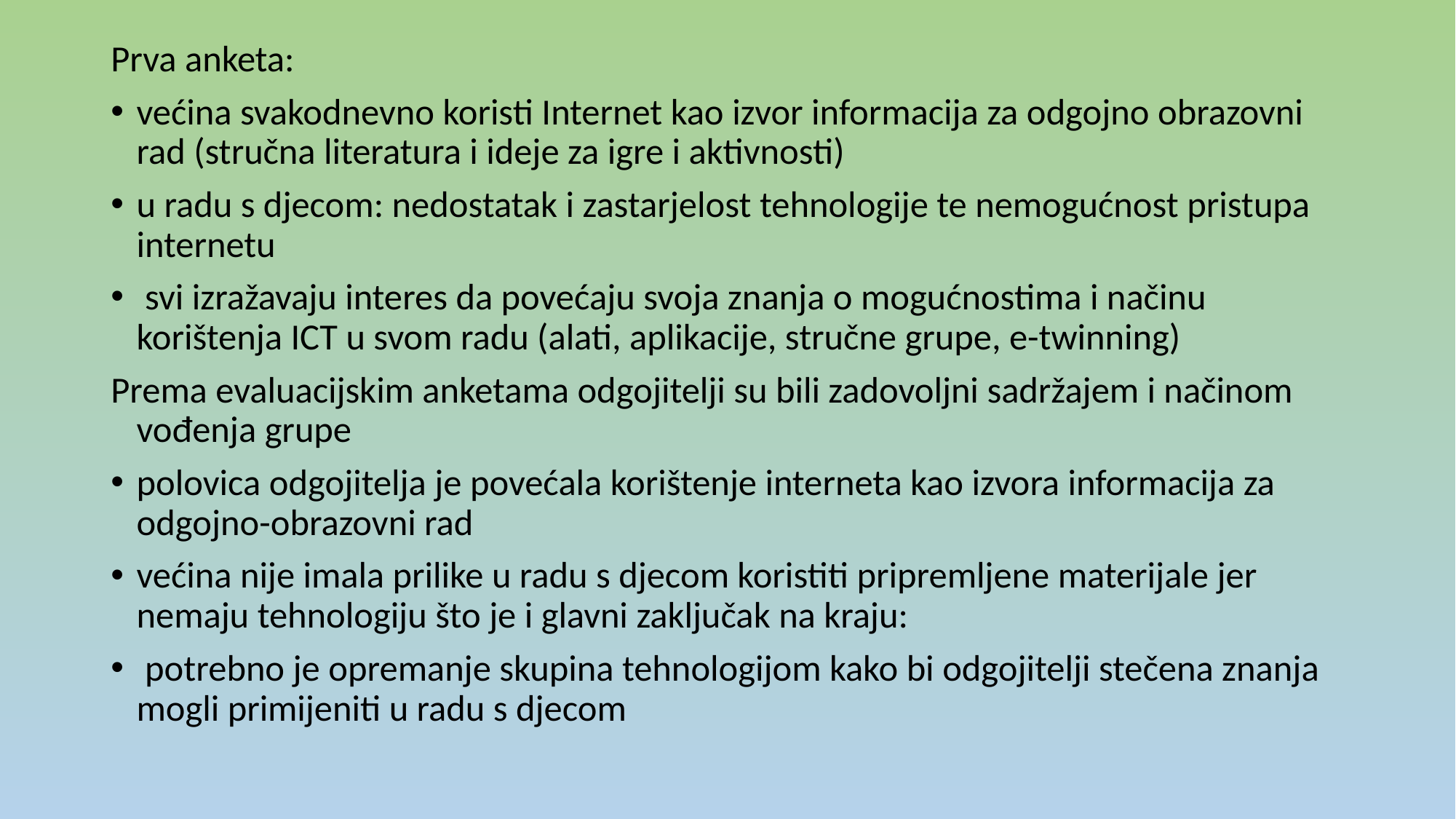

Prva anketa:
većina svakodnevno koristi Internet kao izvor informacija za odgojno obrazovni rad (stručna literatura i ideje za igre i aktivnosti)
u radu s djecom: nedostatak i zastarjelost tehnologije te nemogućnost pristupa internetu
 svi izražavaju interes da povećaju svoja znanja o mogućnostima i načinu korištenja ICT u svom radu (alati, aplikacije, stručne grupe, e-twinning)
Prema evaluacijskim anketama odgojitelji su bili zadovoljni sadržajem i načinom vođenja grupe
polovica odgojitelja je povećala korištenje interneta kao izvora informacija za odgojno-obrazovni rad
većina nije imala prilike u radu s djecom koristiti pripremljene materijale jer nemaju tehnologiju što je i glavni zaključak na kraju:
 potrebno je opremanje skupina tehnologijom kako bi odgojitelji stečena znanja mogli primijeniti u radu s djecom